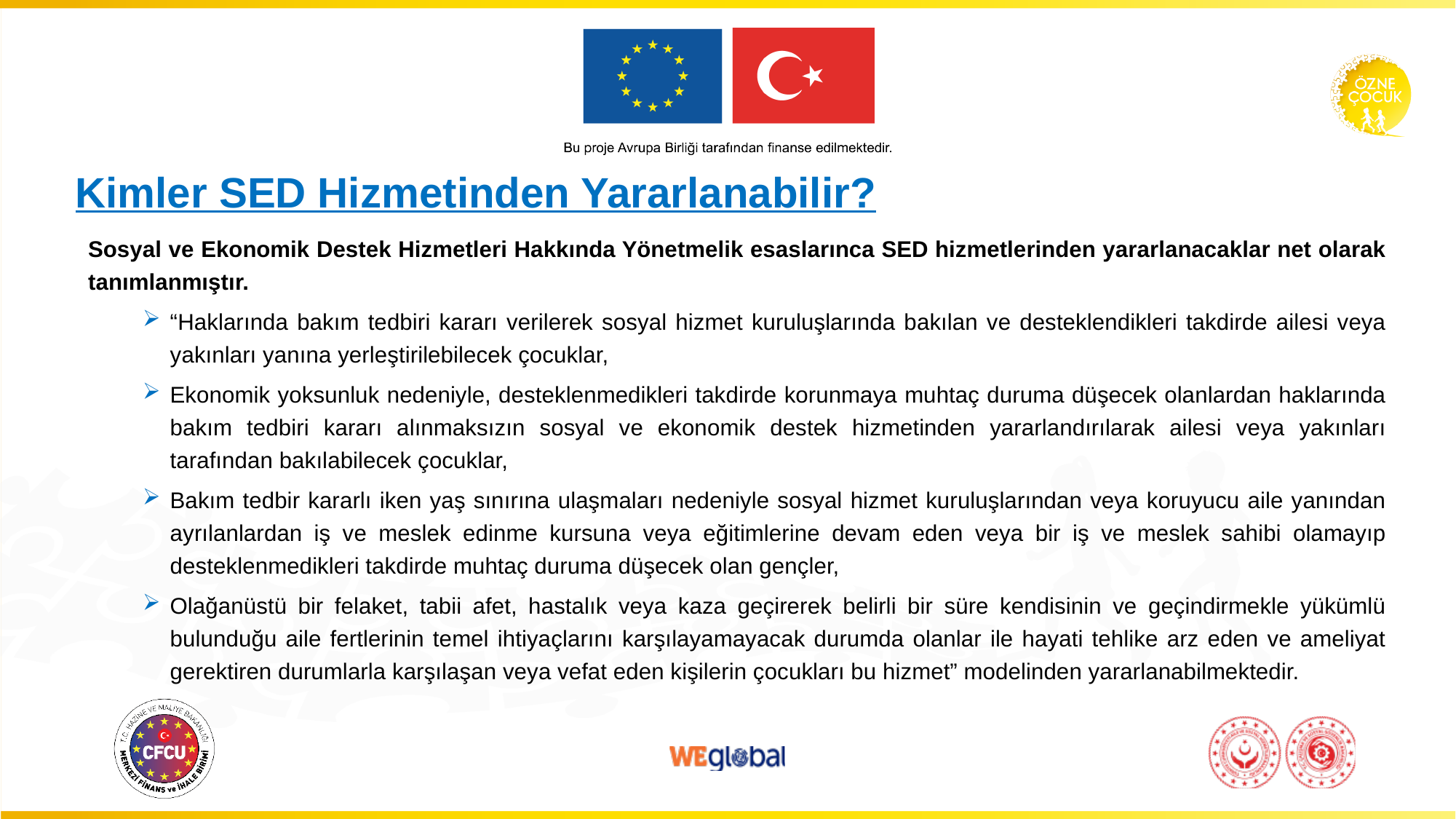

# Kimler SED Hizmetinden Yararlanabilir?
Sosyal ve Ekonomik Destek Hizmetleri Hakkında Yönetmelik esaslarınca SED hizmetlerinden yararlanacaklar net olarak tanımlanmıştır.
“Haklarında bakım tedbiri kararı verilerek sosyal hizmet kuruluşlarında bakılan ve desteklendikleri takdirde ailesi veya yakınları yanına yerleştirilebilecek çocuklar,
Ekonomik yoksunluk nedeniyle, desteklenmedikleri takdirde korunmaya muhtaç duruma düşecek olanlardan haklarında bakım tedbiri kararı alınmaksızın sosyal ve ekonomik destek hizmetinden yararlandırılarak ailesi veya yakınları tarafından bakılabilecek çocuklar,
Bakım tedbir kararlı iken yaş sınırına ulaşmaları nedeniyle sosyal hizmet kuruluşlarından veya koruyucu aile yanından ayrılanlardan iş ve meslek edinme kursuna veya eğitimlerine devam eden veya bir iş ve meslek sahibi olamayıp desteklenmedikleri takdirde muhtaç duruma düşecek olan gençler,
Olağanüstü bir felaket, tabii afet, hastalık veya kaza geçirerek belirli bir süre kendisinin ve geçindirmekle yükümlü bulunduğu aile fertlerinin temel ihtiyaçlarını karşılayamayacak durumda olanlar ile hayati tehlike arz eden ve ameliyat gerektiren durumlarla karşılaşan veya vefat eden kişilerin çocukları bu hizmet” modelinden yararlanabilmektedir.